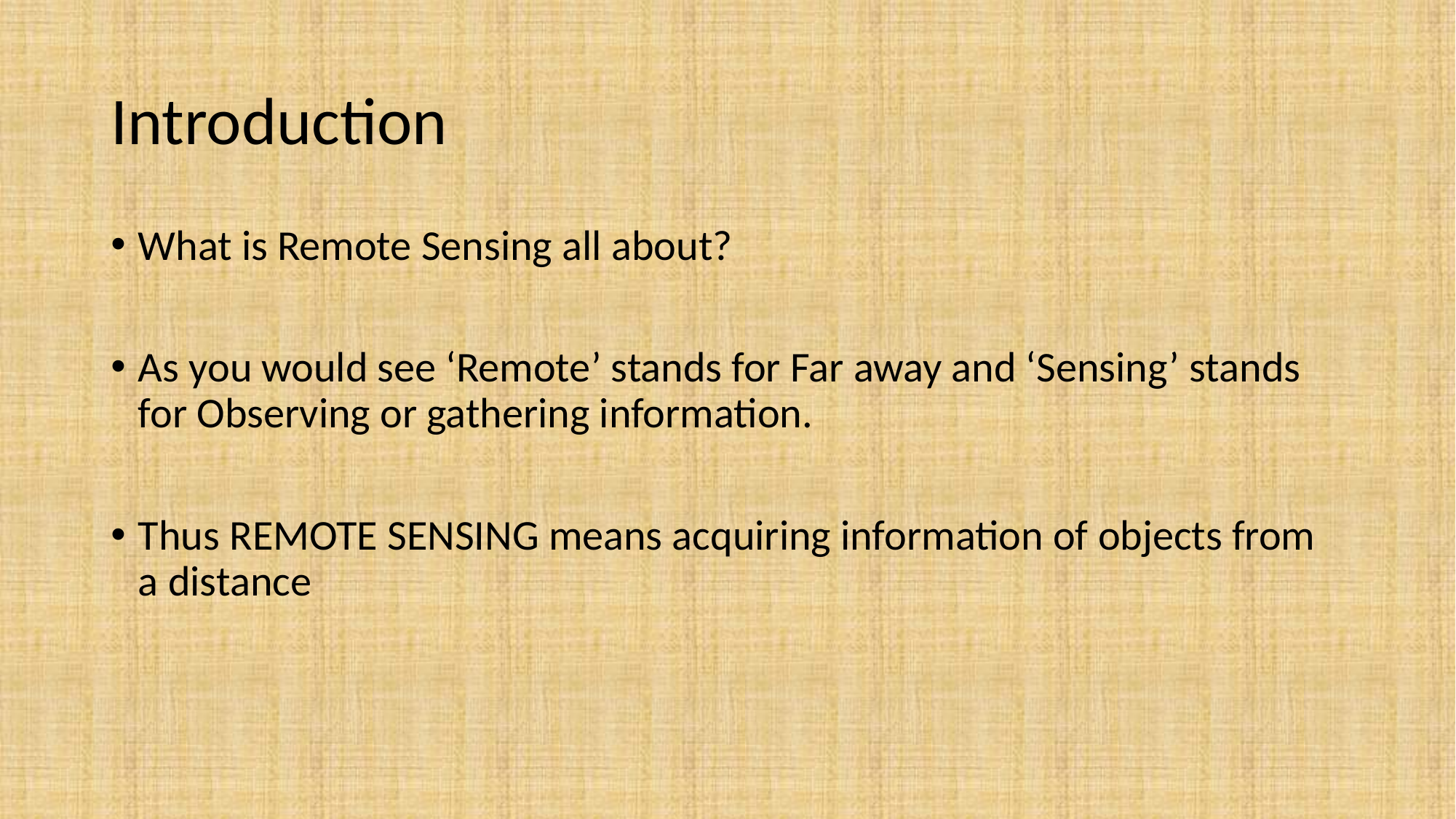

# Introduction
What is Remote Sensing all about?

As you would see ‘Remote’ stands for Far away and ‘Sensing’ stands for Observing or gathering information.

Thus REMOTE SENSING means acquiring information of objects from a distance